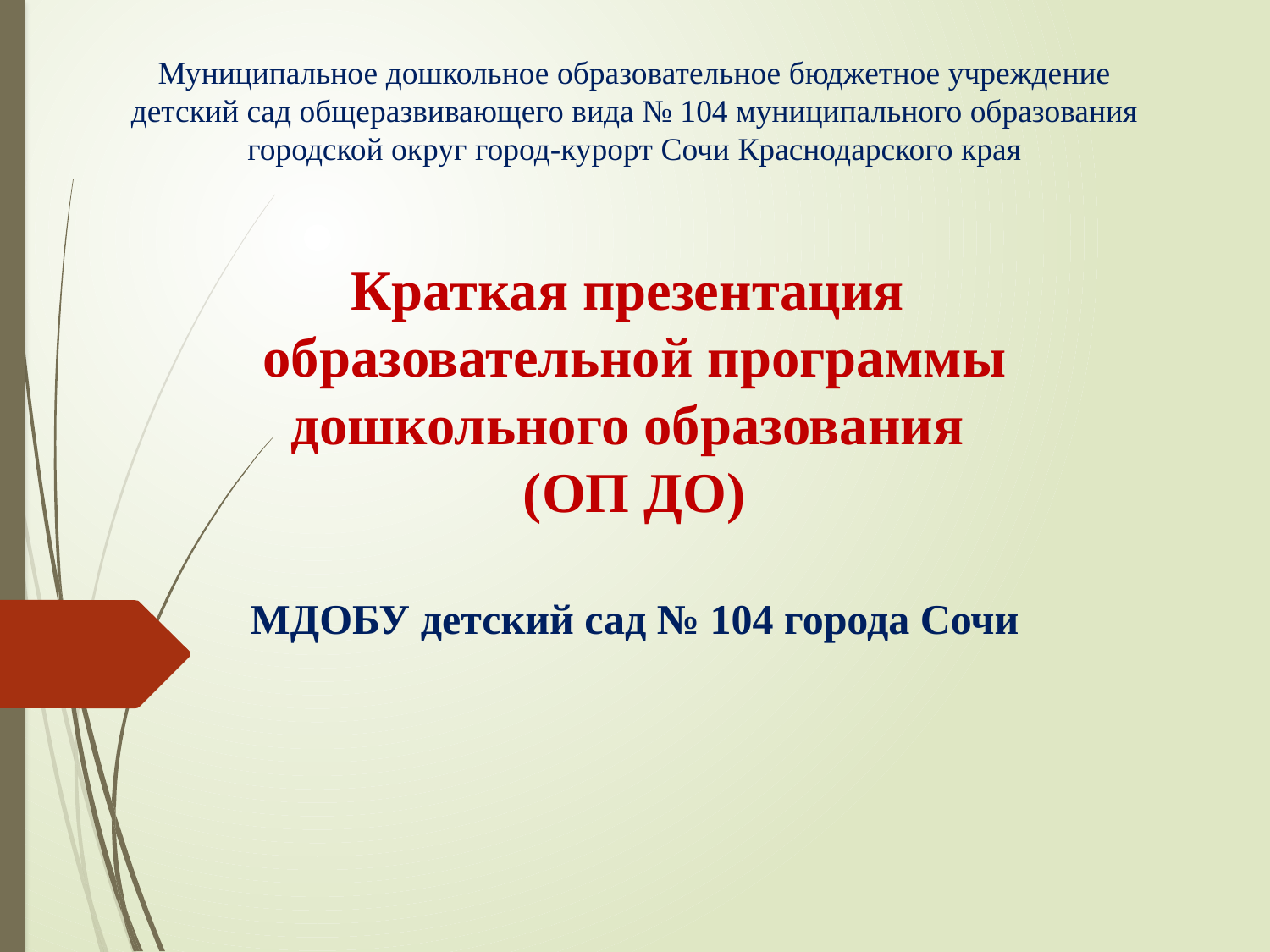

Муниципальное дошкольное образовательное бюджетное учреждение
детский сад общеразвивающего вида № 104 муниципального образования
городской округ город-курорт Сочи Краснодарского края
# Краткая презентация образовательной программы дошкольного образования (ОП ДО) МДОБУ детский сад № 104 города Сочи